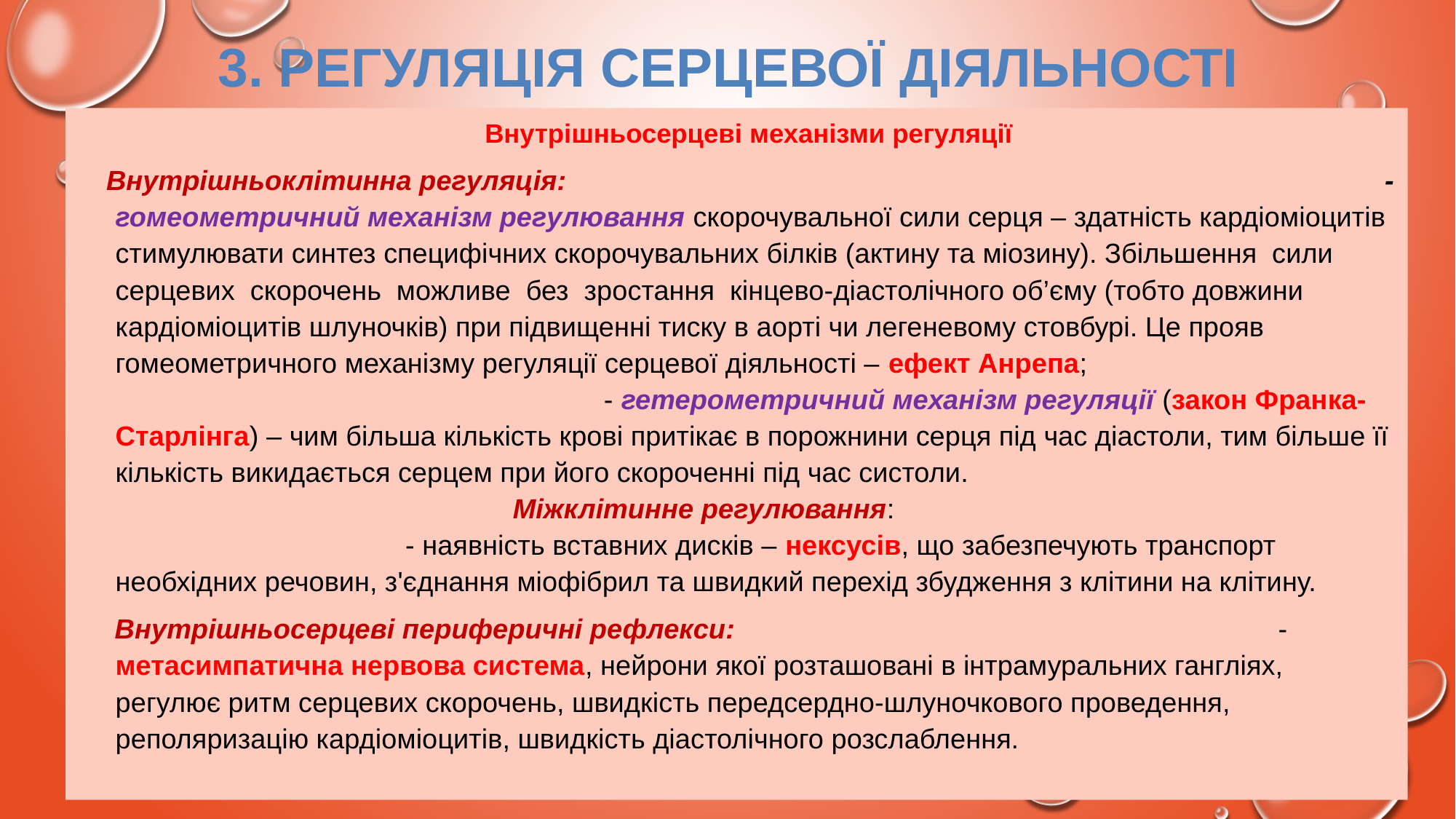

3. РЕГУЛЯЦІЯ СЕРЦЕВОЇ ДІЯЛЬНОСТІ
    Внутрішньосерцеві механізми регуляції
    Внутрішньоклітинна регуляція:                                                                                                           - гомеометричний механізм регулювання скорочувальної сили серця – здатність кардіоміоцитів стимулювати синтез специфічних скорочувальних білків (актину та міозину). Збільшення  сили  серцевих  скорочень  можливе  без  зростання  кінцево-діастолічного об’єму (тобто довжини кардіоміоцитів шлуночків) при підвищенні тиску в аорті чи легеневому стовбурі. Це прояв гомеометричного механізму регуляції серцевої діяльності – ефект Анрепа;                                                                                                         - гетерометричний механізм регуляції (закон Франка-Старлінга) – чим більша кількість крові притікає в порожнини серця під час діастоли, тим більше її кількість викидається серцем при його скороченні під час систоли.                                                                                                            Міжклітинне регулювання:                                                                                                        - наявність вставних дисків – нексусів, що забезпечують транспорт необхідних речовин, з'єднання міофібрил та швидкий перехід збудження з клітини на клітину.
     Внутрішньосерцеві периферичні рефлекси:                                                                       - метасимпатична нервова система, нейрони якої розташовані в інтрамуральних гангліях, регулює ритм серцевих скорочень, швидкість передсердно-шлуночкового проведення, реполяризацію кардіоміоцитів, швидкість діастолічного розслаблення.